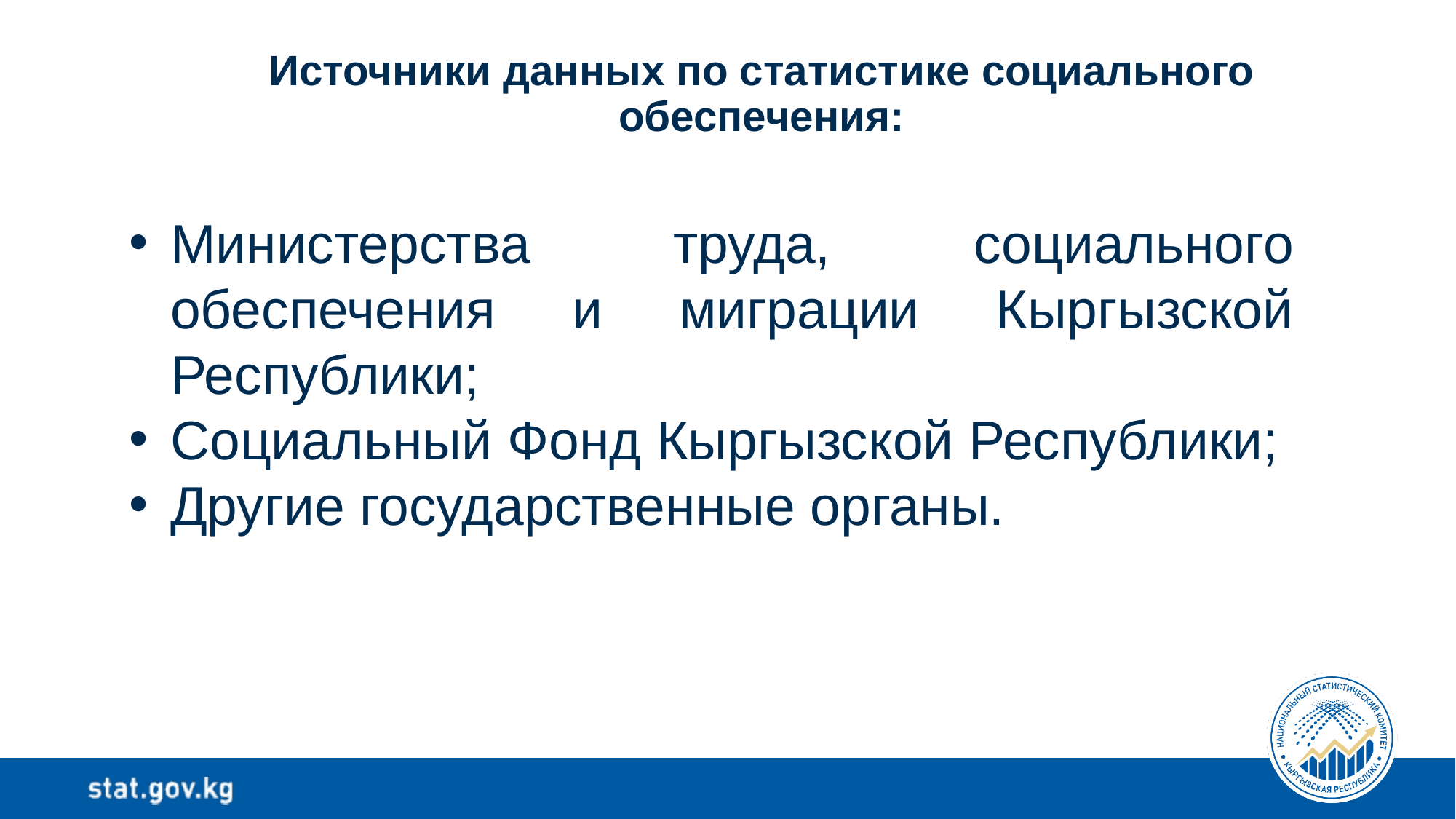

Источники данных по статистике социального обеспечения:
Министерства труда, социального обеспечения и миграции Кыргызской Республики;
Социальный Фонд Кыргызской Республики;
Другие государственные органы.